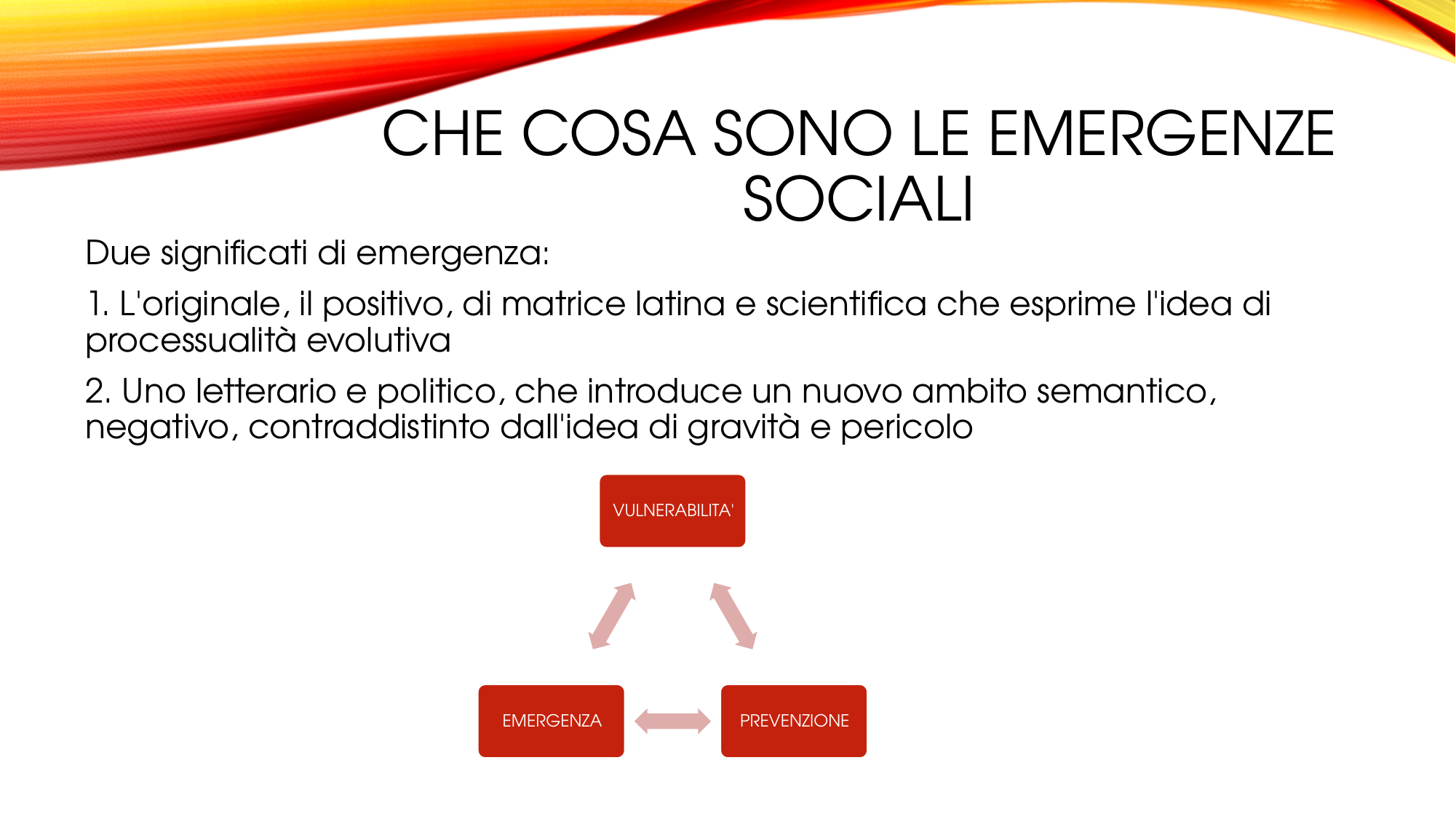

# Che cosa sono le emergenze sociali
Due significati di emergenza:
1. L'originale, il positivo, di matrice latina e scientifica che esprime l'idea di processualità evolutiva
2. Uno letterario e politico, che introduce un nuovo ambito semantico, negativo, contraddistinto dall'idea di gravità e pericolo

VULNERABILITA'

PREVENZIONE

EMERGENZA